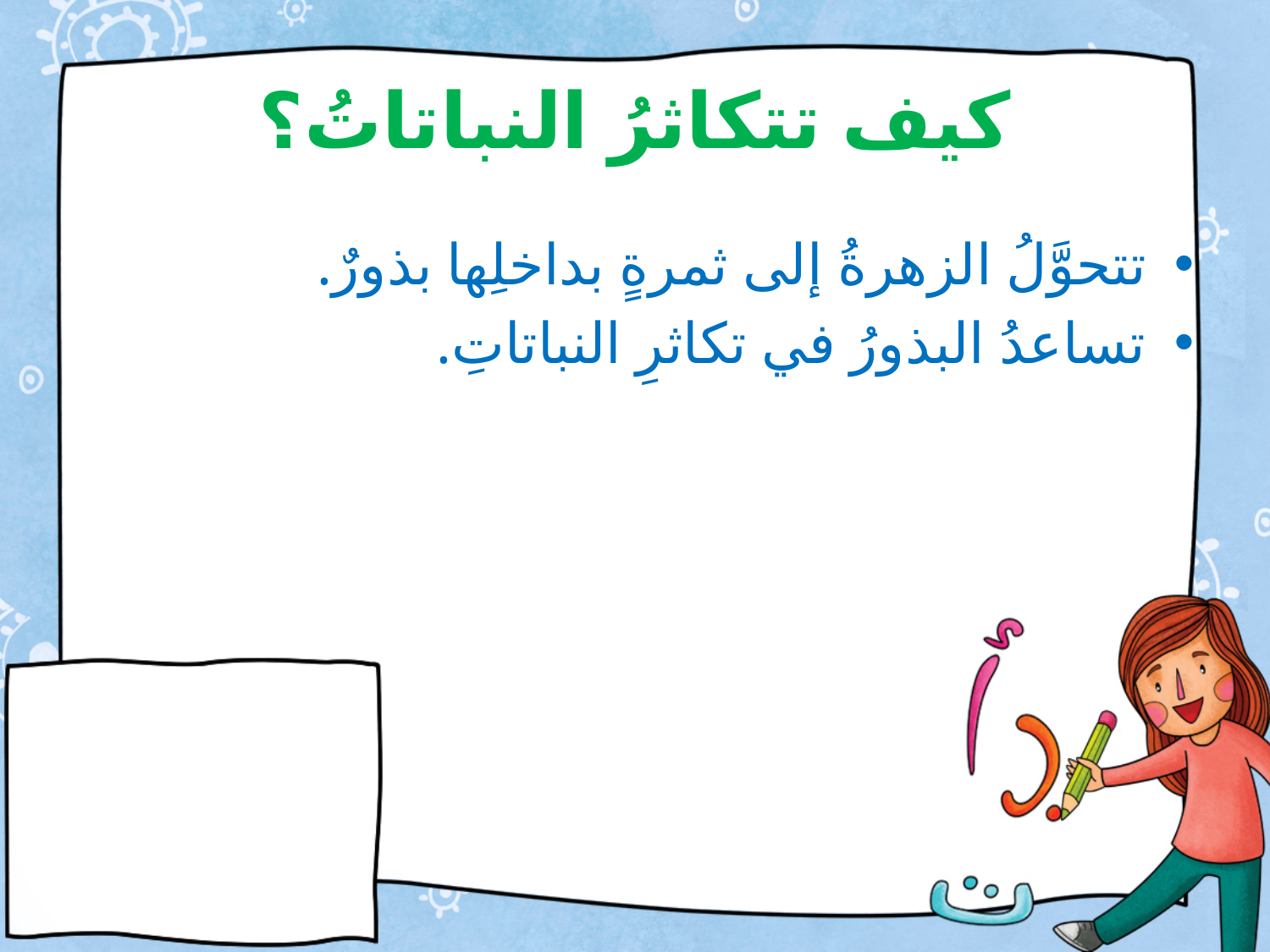

# كيف تتكاثرُ النباتاتُ؟
تتحوَّلُ الزهرةُ إلى ثمرةٍ بداخلِها بذورٌ.
تساعدُ البذورُ في تكاثرِ النباتاتِ.